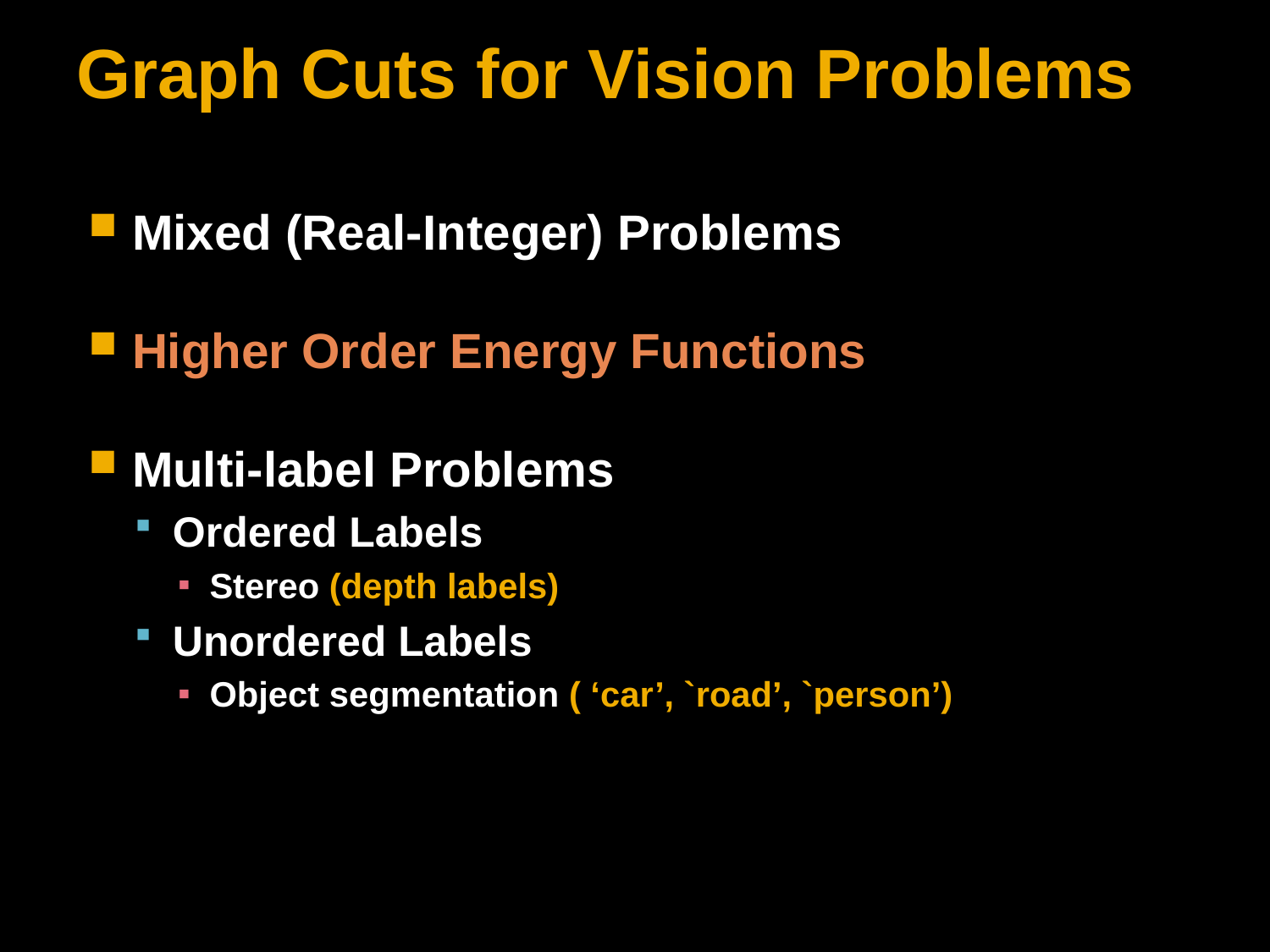

# Graph Cuts for Vision Problems
Mixed (Real-Integer) Problems

Higher Order Energy Functions

Multi-label Problems
Ordered Labels
Stereo (depth labels)
Unordered Labels
Object segmentation ( ‘car’, `road’, `person’)